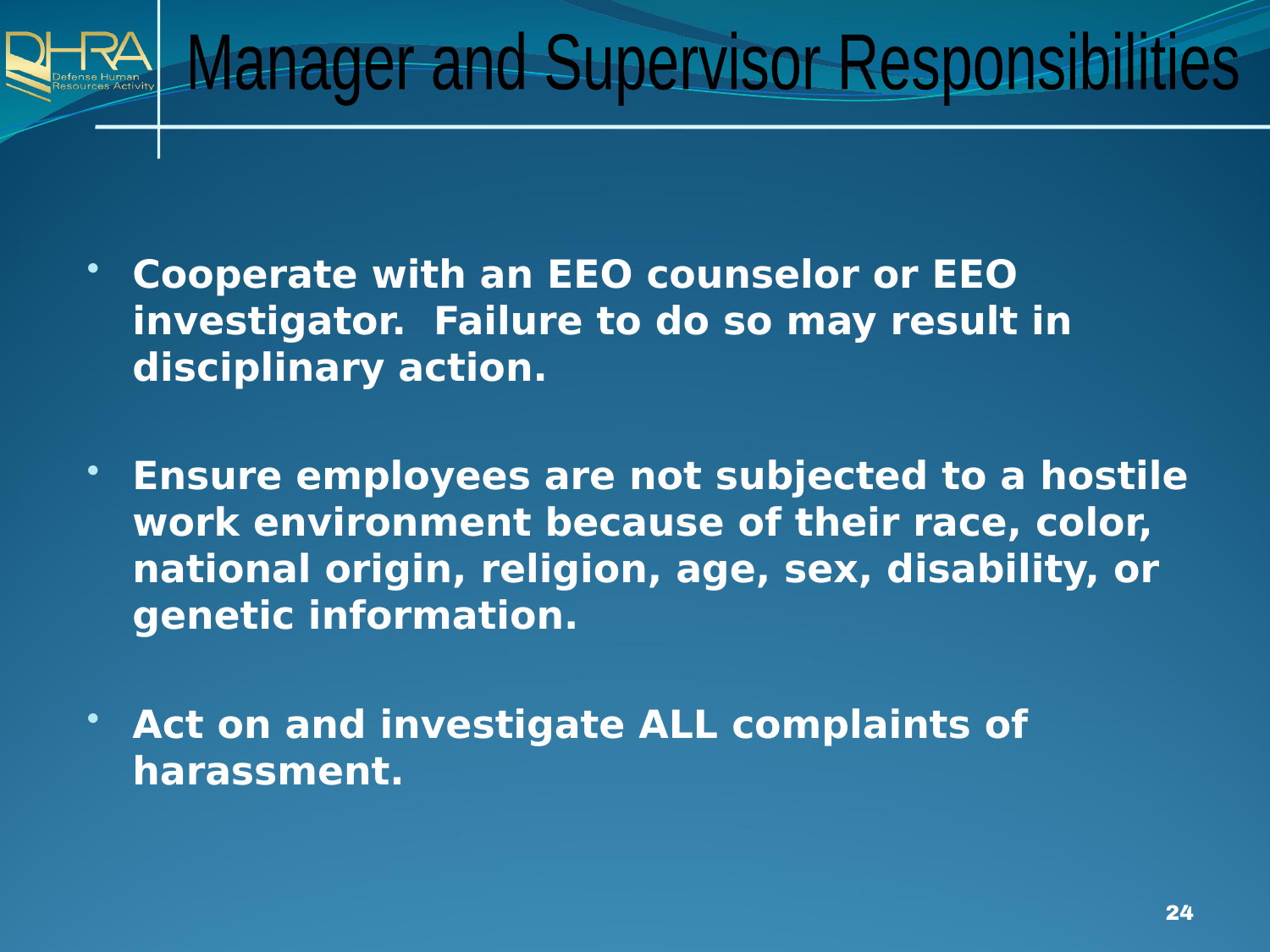

Manager and Supervisor Responsibilities
Cooperate with an EEO counselor or EEO investigator.  Failure to do so may result in disciplinary action.

Ensure employees are not subjected to a hostile work environment because of their race, color, national origin, religion, age, sex, disability, or genetic information.

Act on and investigate ALL complaints of harassment.
24